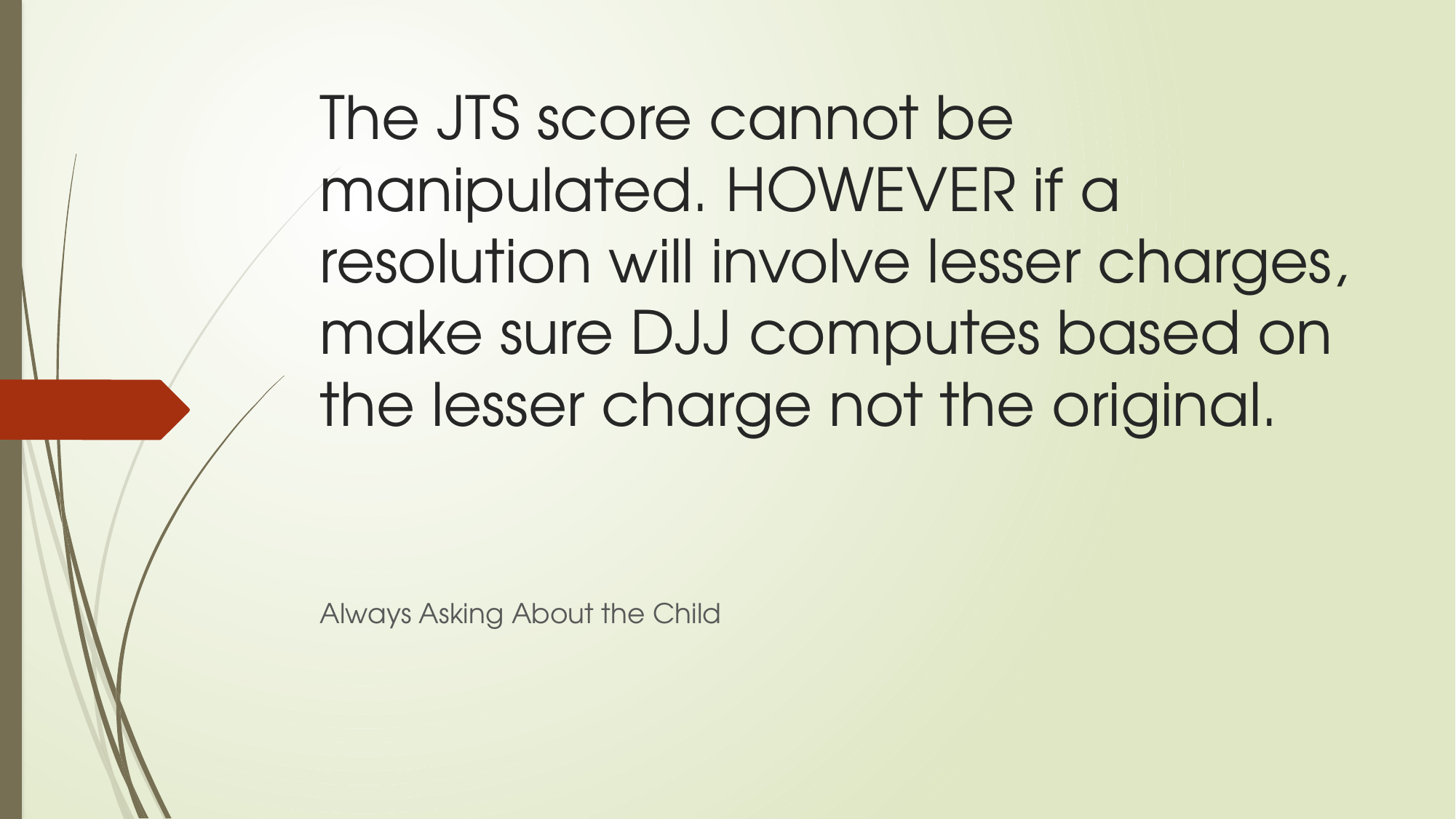

# The JTS score cannot be manipulated. HOWEVER if a resolution will involve lesser charges, make sure DJJ computes based on the lesser charge not the original.
Always Asking About the Child